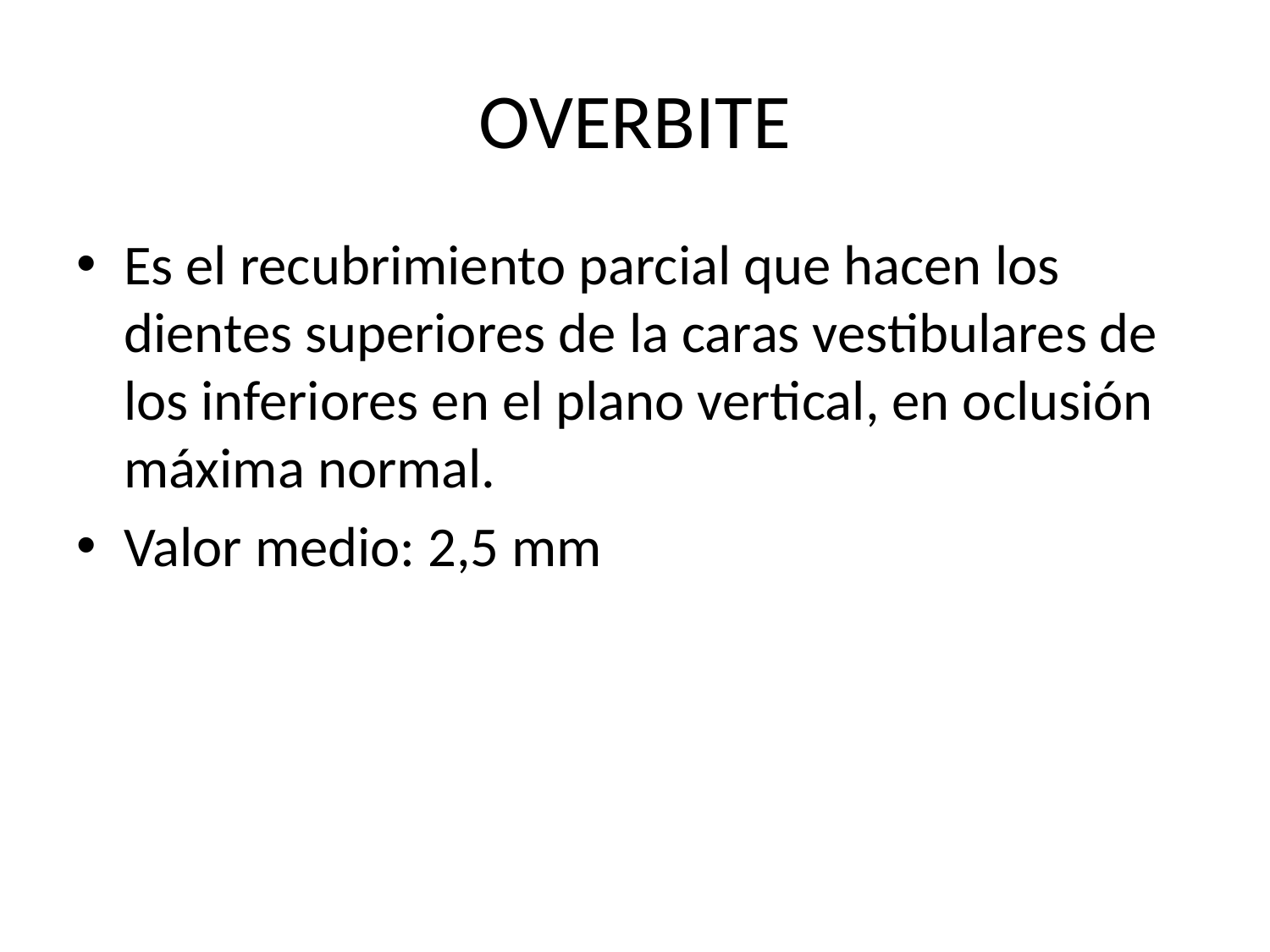

# OVERBITE
Es el recubrimiento parcial que hacen los dientes superiores de la caras vestibulares de los inferiores en el plano vertical, en oclusión máxima normal.
Valor medio: 2,5 mm